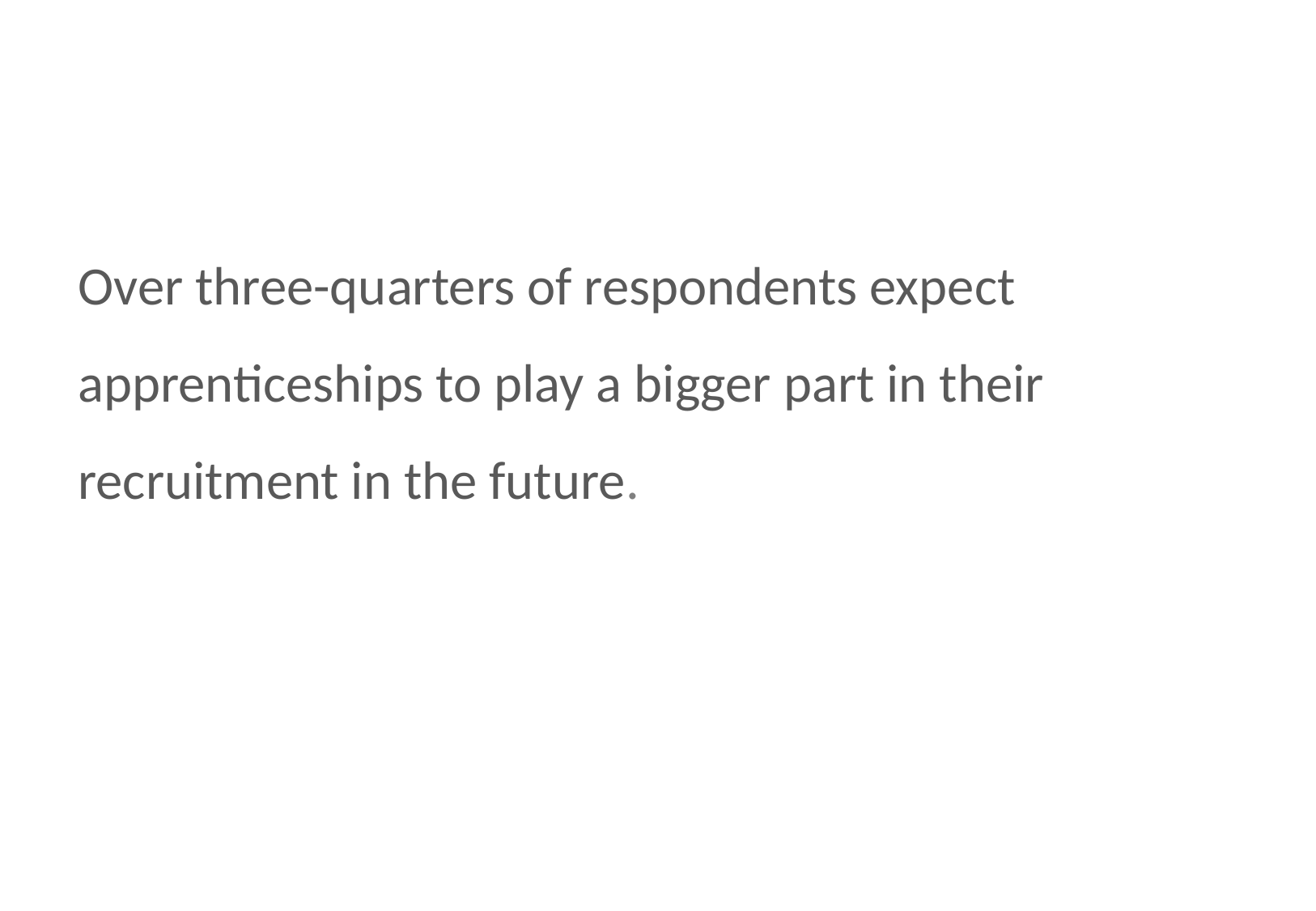

Over three-quarters of respondents expect apprenticeships to play a bigger part in their recruitment in the future.